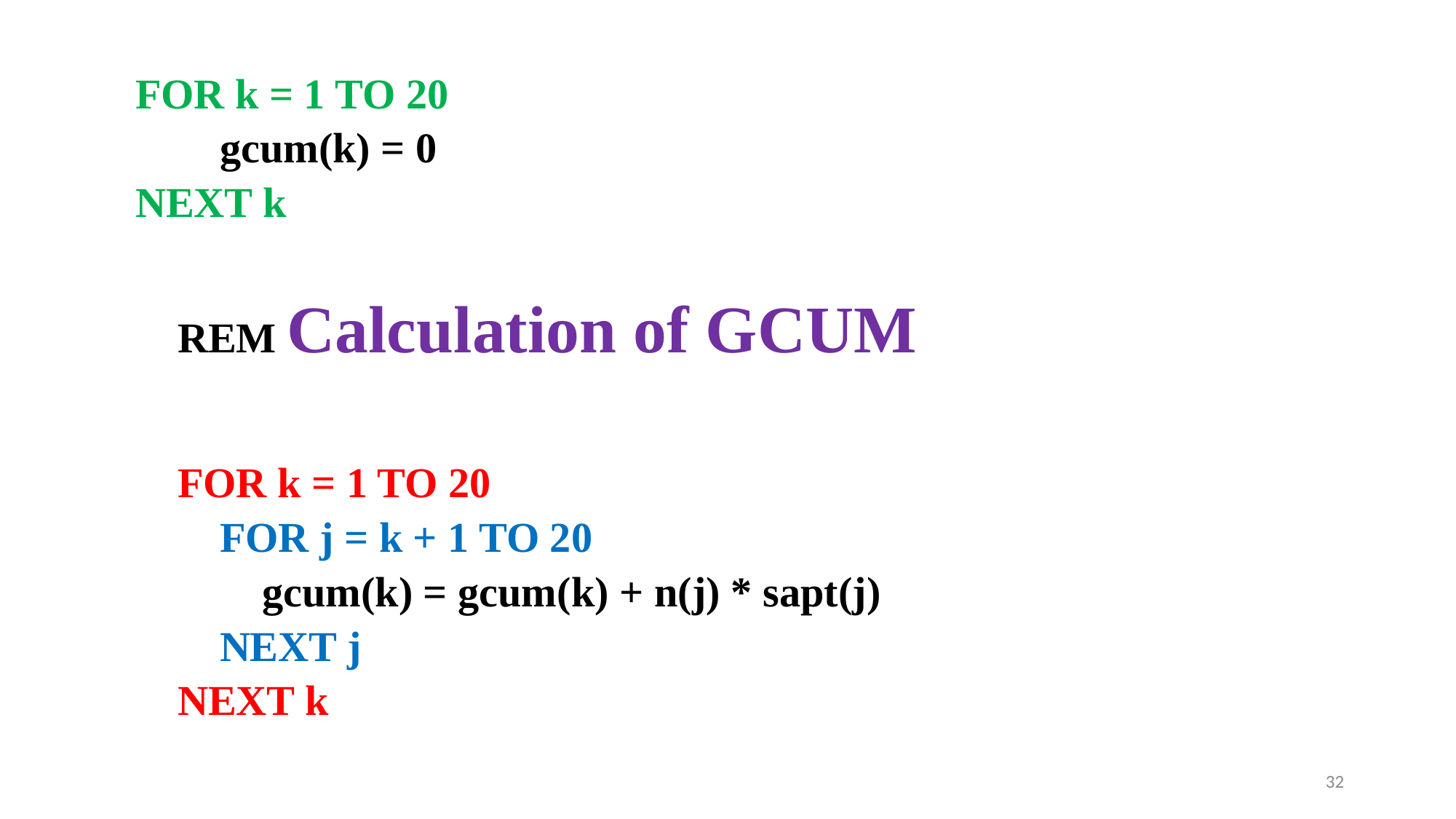

FOR k = 1 TO 20
        gcum(k) = 0
NEXT k

    REM Calculation of GCUM

    FOR k = 1 TO 20
        FOR j = k + 1 TO 20
            gcum(k) = gcum(k) + n(j) * sapt(j)
        NEXT j
    NEXT k
32